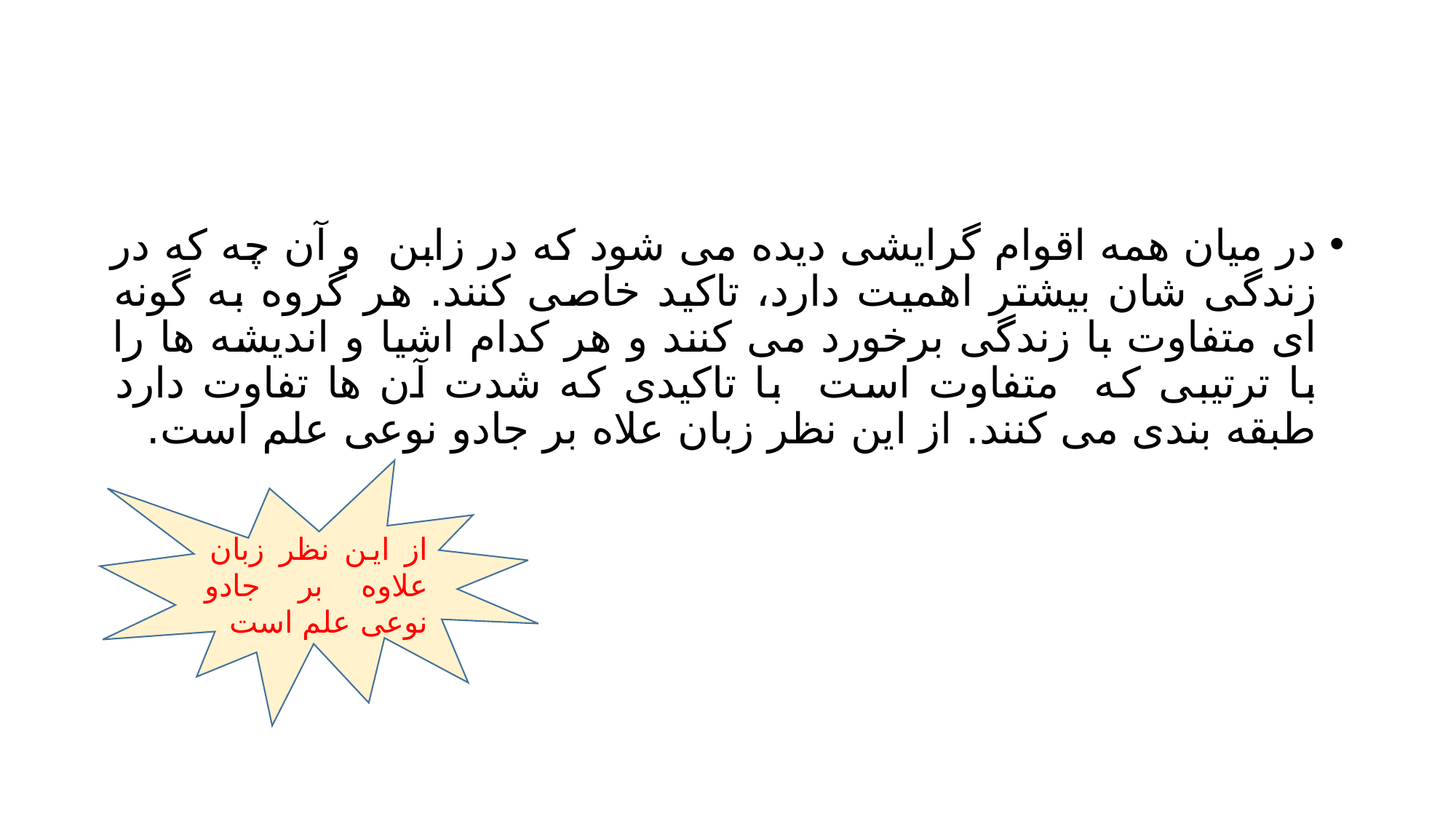

#
در میان همه اقوام گرایشی دیده می شود که در زابن  و آن چه که در زندگی شان بیشتر اهمیت دارد، تاکید خاصی کنند. هر گروه به گونه ای متفاوت با زندگی برخورد می کنند و هر کدام اشیا و اندیشه ها را با ترتیبی که  متفاوت است  با تاکیدی که شدت آن ها تفاوت دارد طبقه بندی می کنند. از این نظر زبان علاه بر جادو نوعی علم است.

از این نظر زبان علاوه بر جادو نوعی علم است.